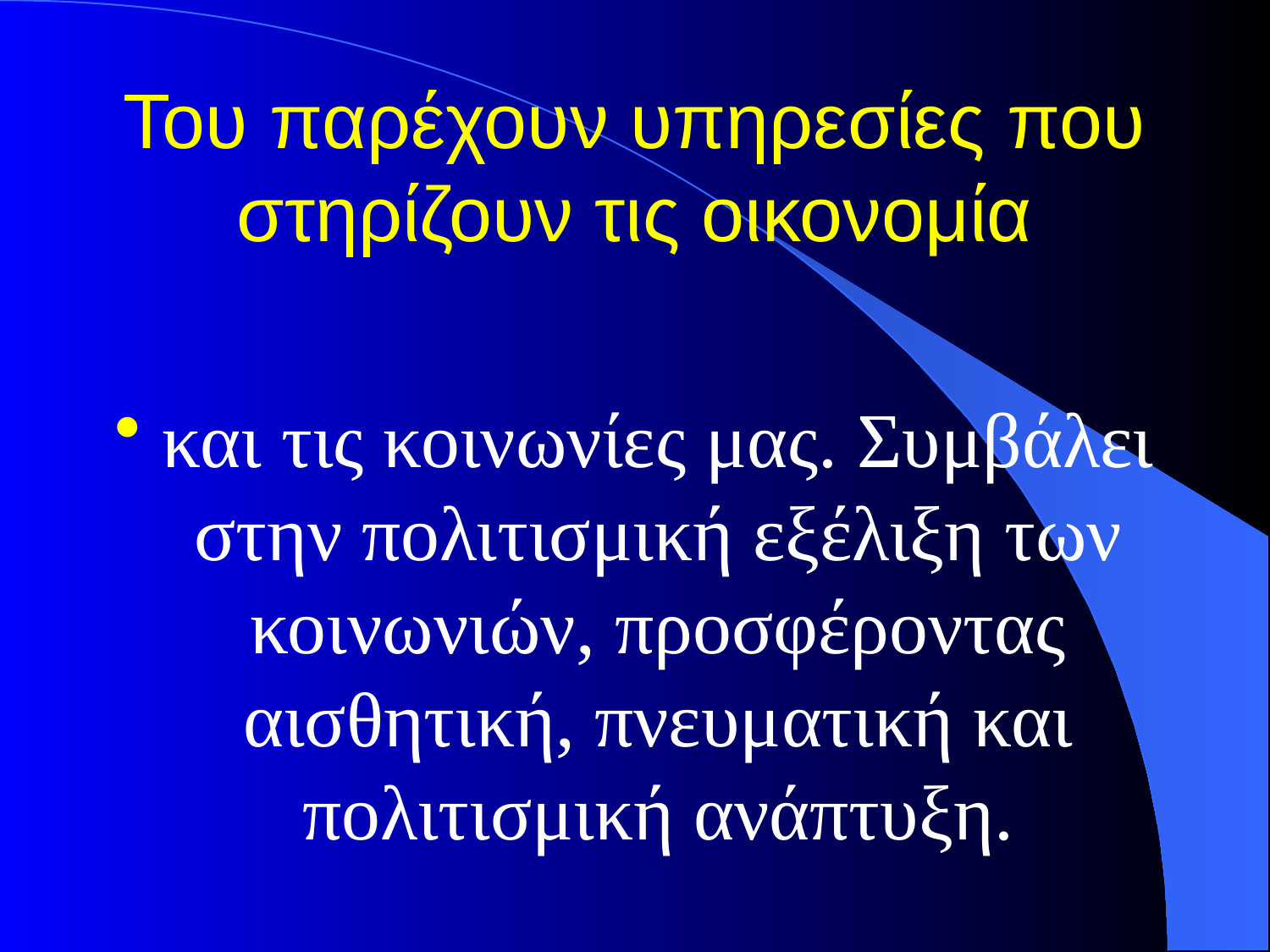

# Του παρέχουν υπηρεσίες που στηρίζουν τις οικονομία

και τις κοινωνίες μας. Συμβάλει στην πολιτισμική εξέλιξη των κοινωνιών, προσφέροντας αισθητική, πνευματική και πολιτισμική ανάπτυξη.